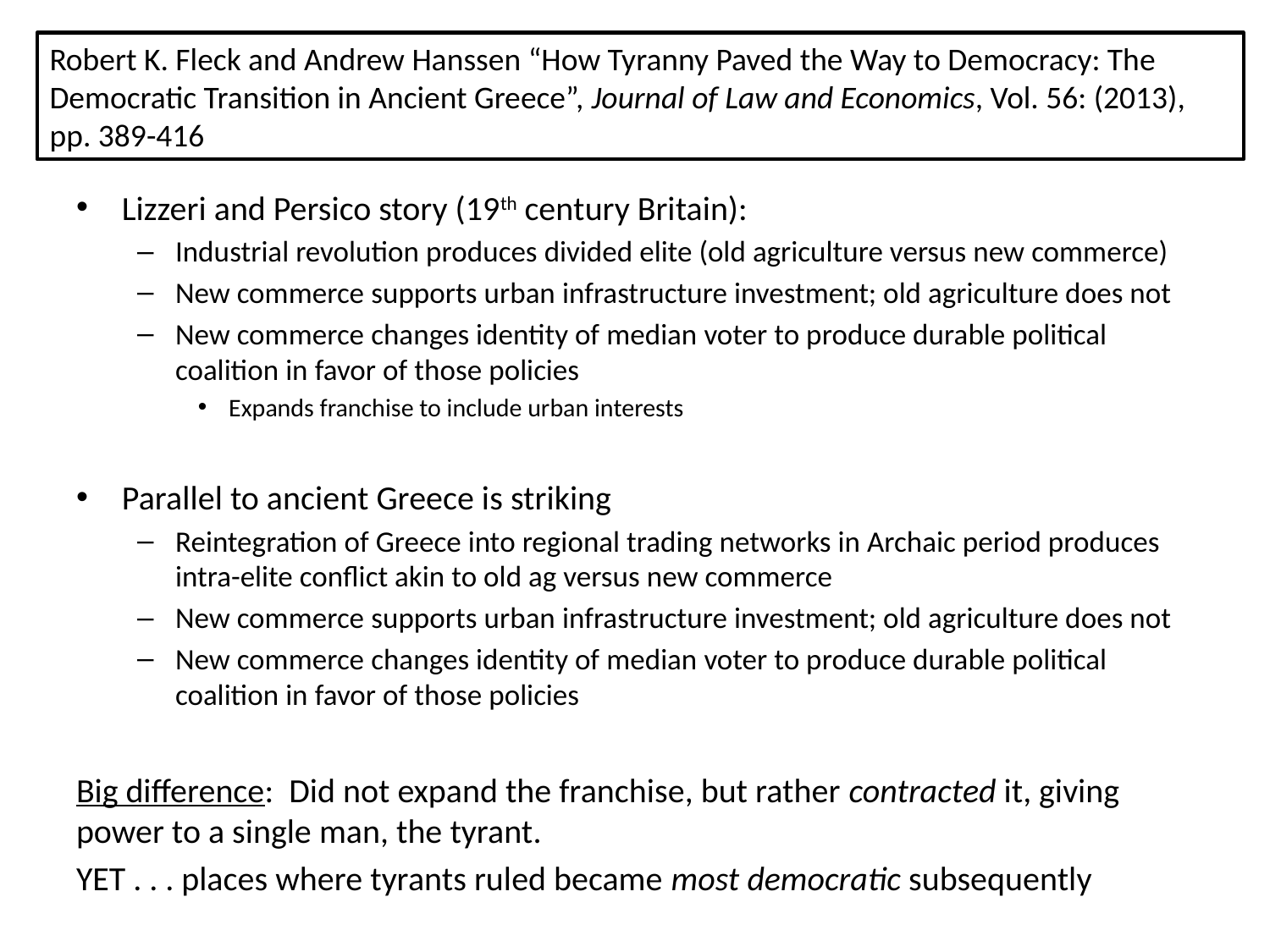

# Voluntary B:  Alter median voter
Robert K. Fleck and Andrew Hanssen “How Tyranny Paved the Way to Democracy: The Democratic Transition in Ancient Greece”, Journal of Law and Economics, Vol. 56: (2013), pp. 389-416
Lizzeri and Persico story (19th century Britain):
Industrial revolution produces divided elite (old agriculture versus new commerce)
New commerce supports urban infrastructure investment; old agriculture does not
New commerce changes identity of median voter to produce durable political coalition in favor of those policies
Expands franchise to include urban interests

Parallel to ancient Greece is striking
Reintegration of Greece into regional trading networks in Archaic period produces intra-elite conflict akin to old ag versus new commerce
New commerce supports urban infrastructure investment; old agriculture does not
New commerce changes identity of median voter to produce durable political coalition in favor of those policies

Big difference:  Did not expand the franchise, but rather contracted it, giving power to a single man, the tyrant.
YET . . . places where tyrants ruled became most democratic subsequently